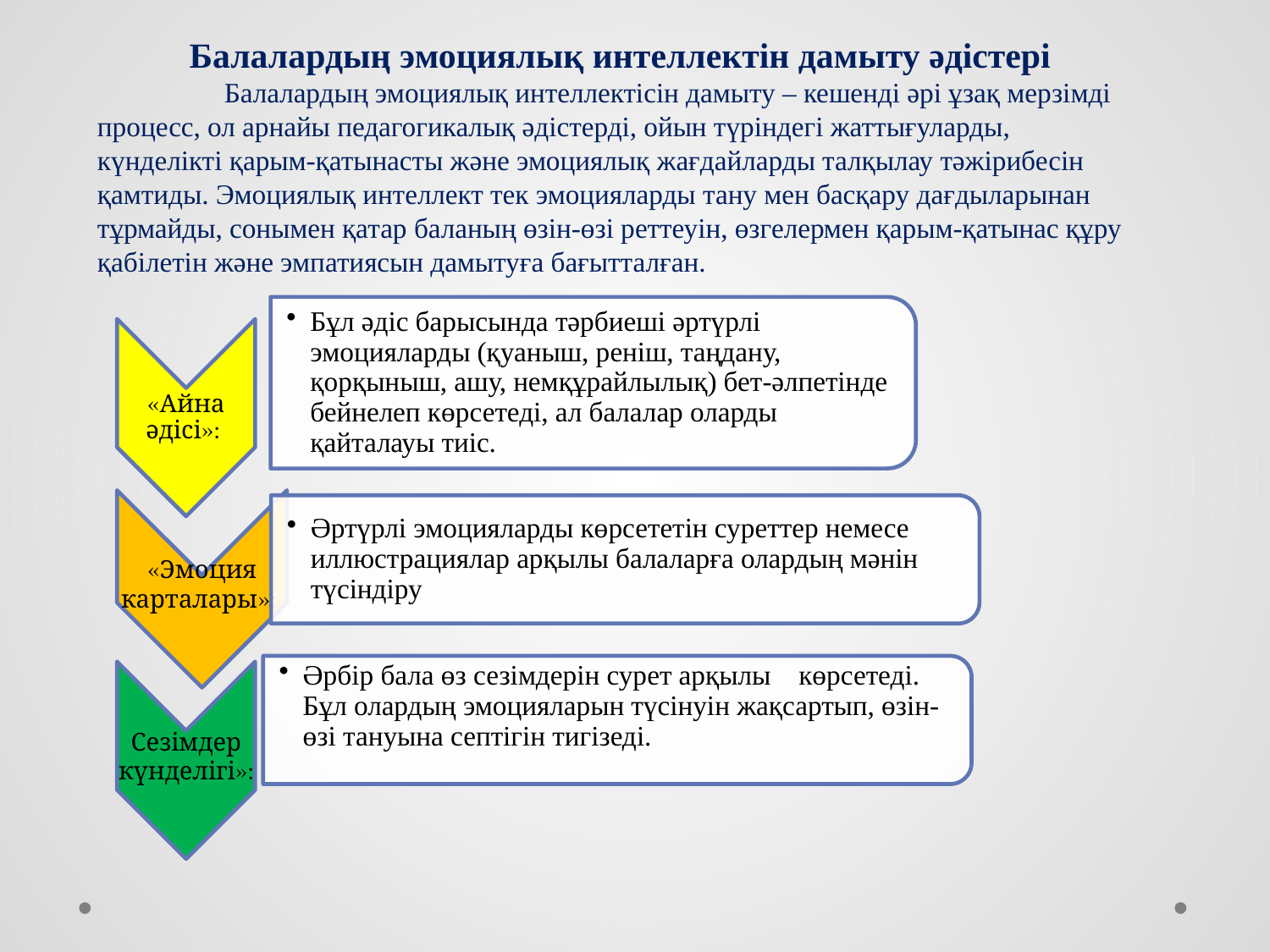

Балалардың эмоциялық интеллектін дамыту әдістері
	Балалардың эмоциялық интеллектісін дамыту – кешенді әрі ұзақ мерзімді процесс, ол арнайы педагогикалық әдістерді, ойын түріндегі жаттығуларды, күнделікті қарым-қатынасты және эмоциялық жағдайларды талқылау тәжірибесін қамтиды. Эмоциялық интеллект тек эмоцияларды тану мен басқару дағдыларынан тұрмайды, сонымен қатар баланың өзін-өзі реттеуін, өзгелермен қарым-қатынас құру қабілетін және эмпатиясын дамытуға бағытталған.
«Айна әдісі»:
Бұл әдіс барысында тәрбиеші әртүрлі эмоцияларды (қуаныш, реніш, таңдану, қорқыныш, ашу, немқұрайлылық) бет-әлпетінде бейнелеп көрсетеді, ал балалар оларды қайталауы тиіс.
«Эмоция карталары»:

Әртүрлі эмоцияларды көрсететін суреттер немесе иллюстрациялар арқылы балаларға олардың мәнін түсіндіру
Сезімдер күнделігі»:

Әрбір бала өз сезімдерін сурет арқылы    көрсетеді. Бұл олардың эмоцияларын түсінуін жақсартып, өзін-өзі тануына септігін тигізеді.